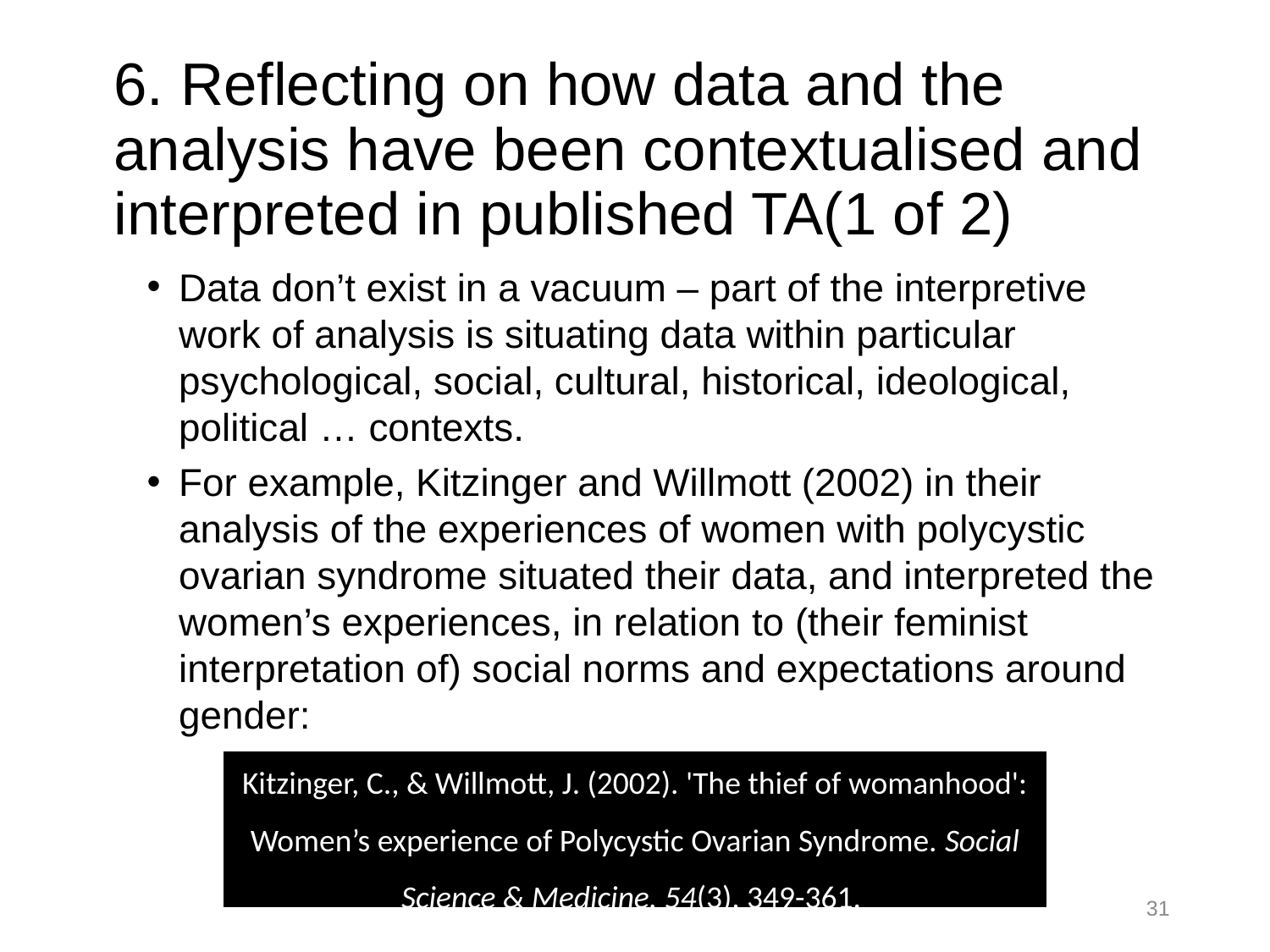

# 6. Reflecting on how data and the analysis have been contextualised and interpreted in published TA(1 of 2)
Data don’t exist in a vacuum – part of the interpretive work of analysis is situating data within particular psychological, social, cultural, historical, ideological, political … contexts.
For example, Kitzinger and Willmott (2002) in their analysis of the experiences of women with polycystic ovarian syndrome situated their data, and interpreted the women’s experiences, in relation to (their feminist interpretation of) social norms and expectations around gender:
Kitzinger, C., & Willmott, J. (2002). 'The thief of womanhood': Women’s experience of Polycystic Ovarian Syndrome. Social Science & Medicine, 54(3), 349-361.
31